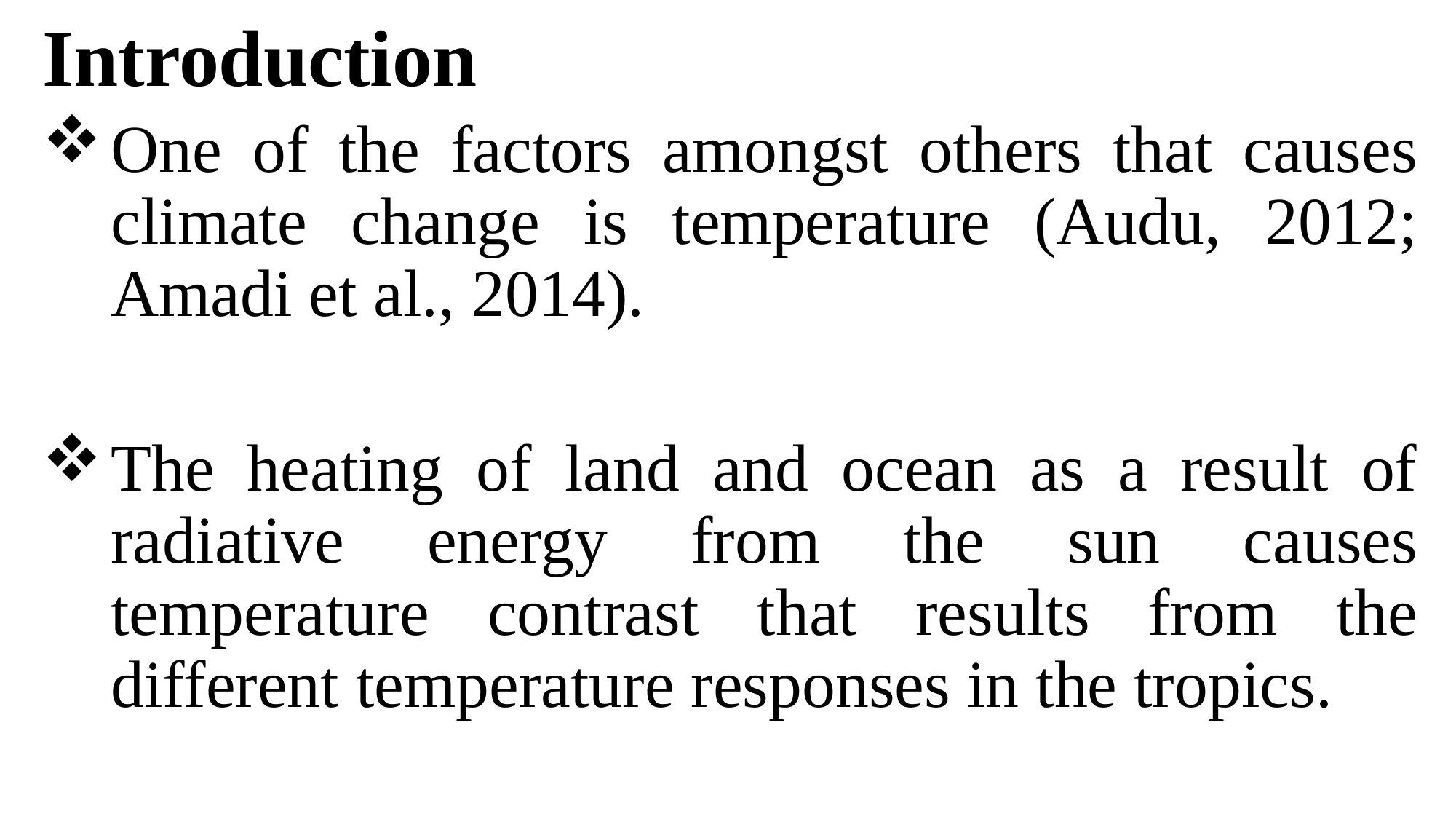

# Introduction
One of the factors amongst others that causes climate change is temperature (Audu, 2012; Amadi et al., 2014).

The heating of land and ocean as a result of radiative energy from the sun causes temperature contrast that results from the different temperature responses in the tropics.